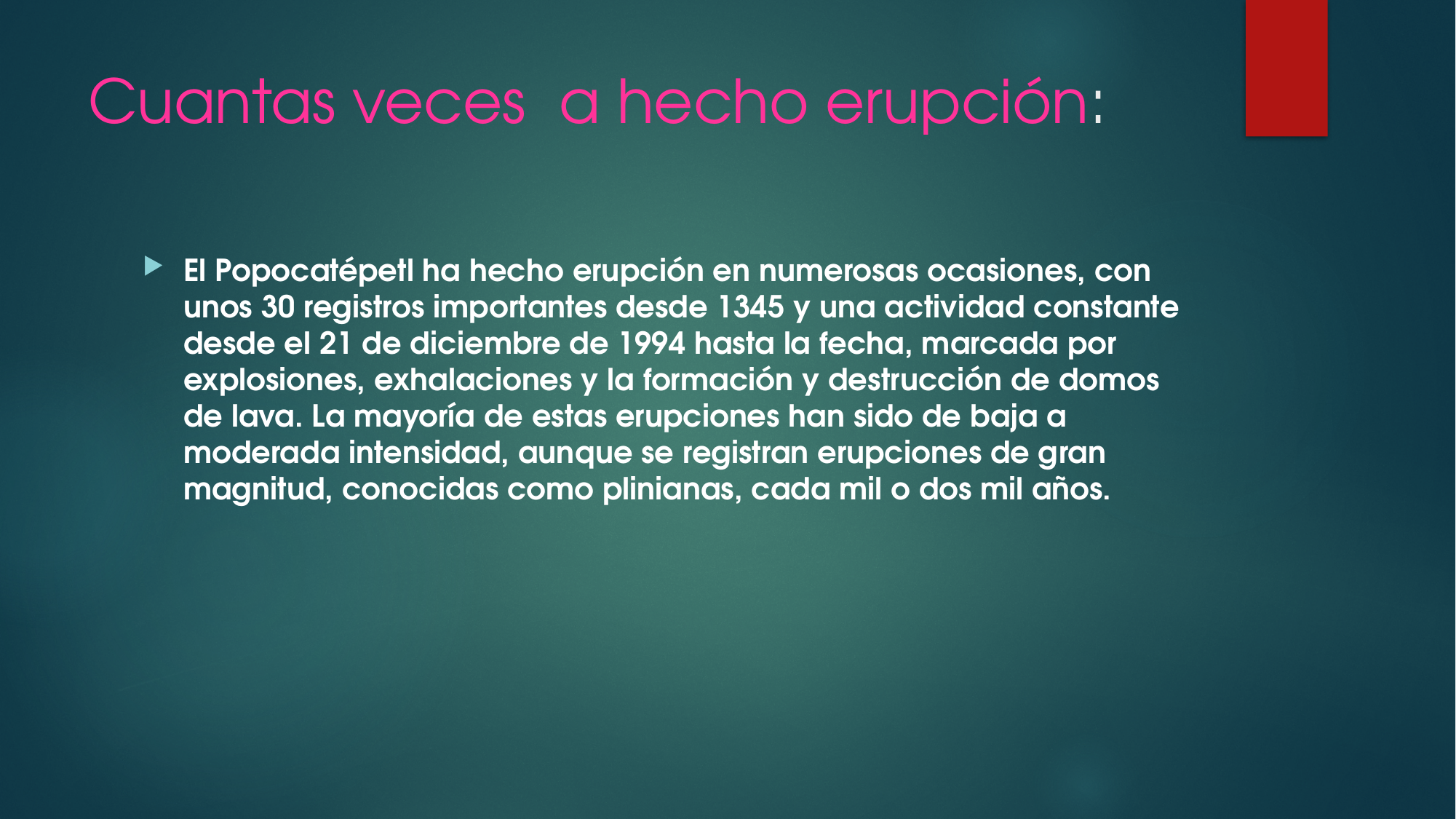

# Cuantas veces  a hecho erupción:
El Popocatépetl ha hecho erupción en numerosas ocasiones, con unos 30 registros importantes desde 1345 y una actividad constante desde el 21 de diciembre de 1994 hasta la fecha, marcada por explosiones, exhalaciones y la formación y destrucción de domos de lava. La mayoría de estas erupciones han sido de baja a moderada intensidad, aunque se registran erupciones de gran magnitud, conocidas como plinianas, cada mil o dos mil años.